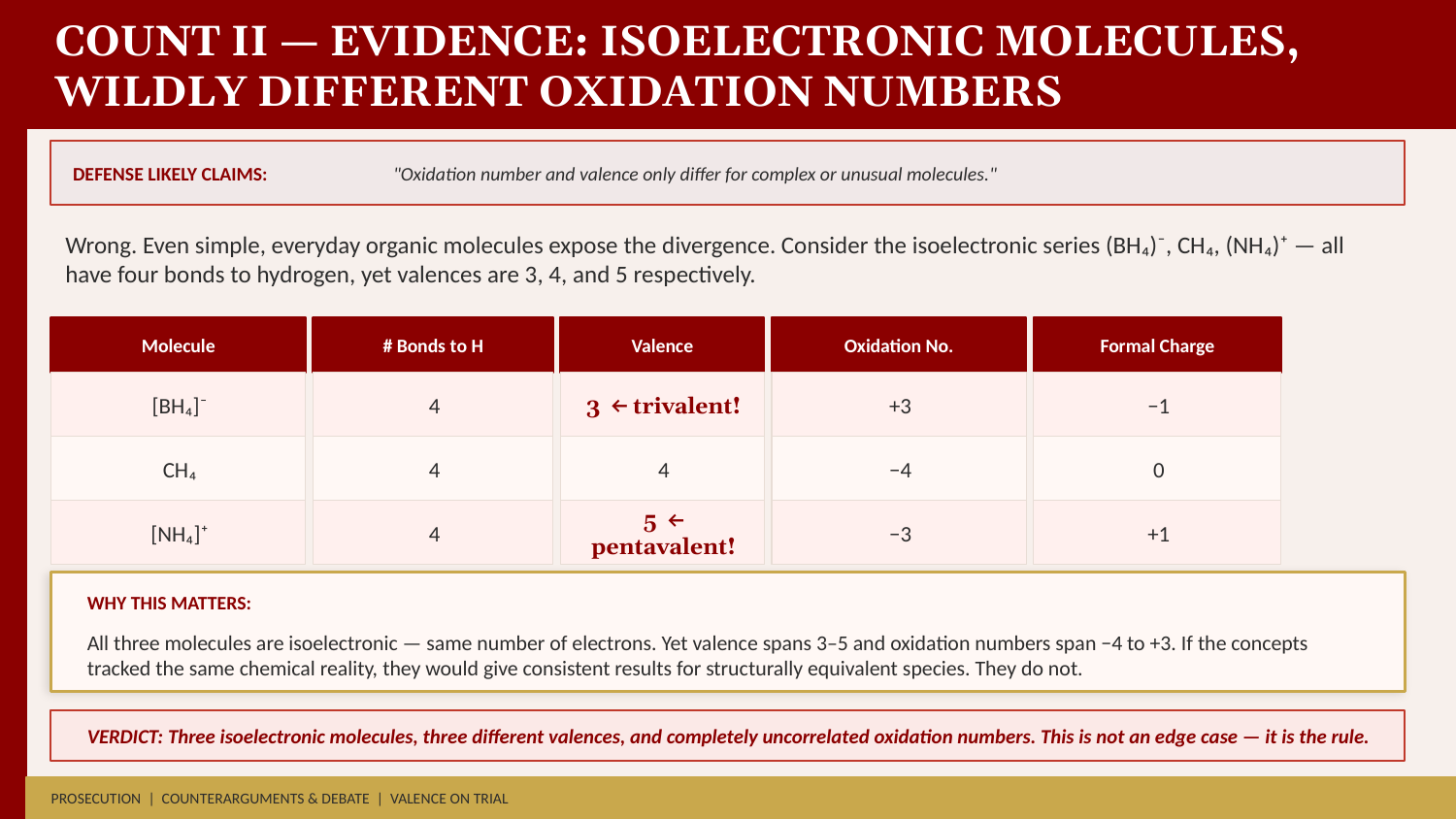

COUNT II — EVIDENCE: ISOELECTRONIC MOLECULES, WILDLY DIFFERENT OXIDATION NUMBERS

DEFENSE LIKELY CLAIMS:
"Oxidation number and valence only differ for complex or unusual molecules."
Wrong. Even simple, everyday organic molecules expose the divergence. Consider the isoelectronic series (BH₄)⁻, CH₄, (NH₄)⁺ — all have four bonds to hydrogen, yet valences are 3, 4, and 5 respectively.

Molecule

# Bonds to H

Valence

Oxidation No.

Formal Charge

[BH₄]⁻

4

3  ← trivalent!

+3

−1

CH₄

4

4

−4

0

[NH₄]⁺

4

5  ← pentavalent!

−3

+1

WHY THIS MATTERS:
All three molecules are isoelectronic — same number of electrons. Yet valence spans 3–5 and oxidation numbers span −4 to +3. If the concepts tracked the same chemical reality, they would give consistent results for structurally equivalent species. They do not.

VERDICT: Three isoelectronic molecules, three different valences, and completely uncorrelated oxidation numbers. This is not an edge case — it is the rule.

PROSECUTION  |  COUNTERARGUMENTS & DEBATE  |  VALENCE ON TRIAL